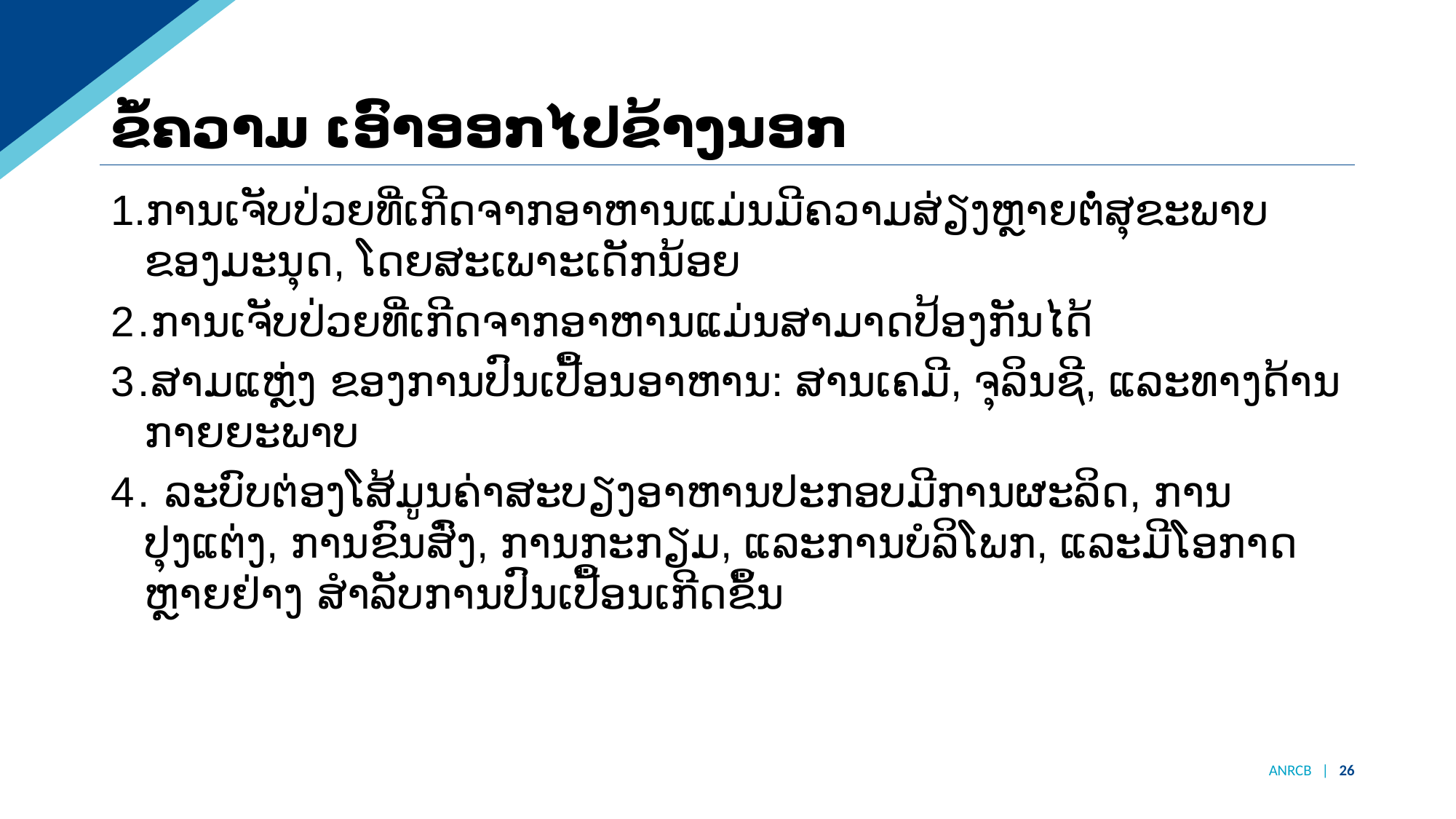

# ຂໍ້ຄວາມ ເອົາອອກໄປຂ້າງນອກ
ການເຈັບປ່ວຍທີ່ເກີດຈາກອາຫານແມ່ນມີຄວາມສ່ຽງຫຼາຍຕໍ່ສຸຂະພາບຂອງມະນຸດ, ໂດຍສະເພາະເດັກນ້ອຍ
ການເຈັບປ່ວຍທີ່ເກີດຈາກອາຫານແມ່ນສາມາດປ້ອງກັນໄດ້
ສາມແຫຼ່ງ ຂອງການປົນເປື້ອນອາຫານ: ສານເຄມີ, ຈຸລິນຊີ, ແລະທາງດ້ານກາຍຍະພາບ
 ລະບົບຕ່ອງໂສ້ມູນຄ່າສະບຽງອາຫານປະກອບມີການຜະລິດ, ການປຸງແຕ່ງ, ການຂົນສົ່ງ, ການກະກຽມ, ແລະການບໍລິໂພກ, ແລະມີໂອກາດຫຼາຍຢ່າງ ສໍາລັບການປົນເປື້ອນເກີດຂຶ້ນ
ANRCB   |   26